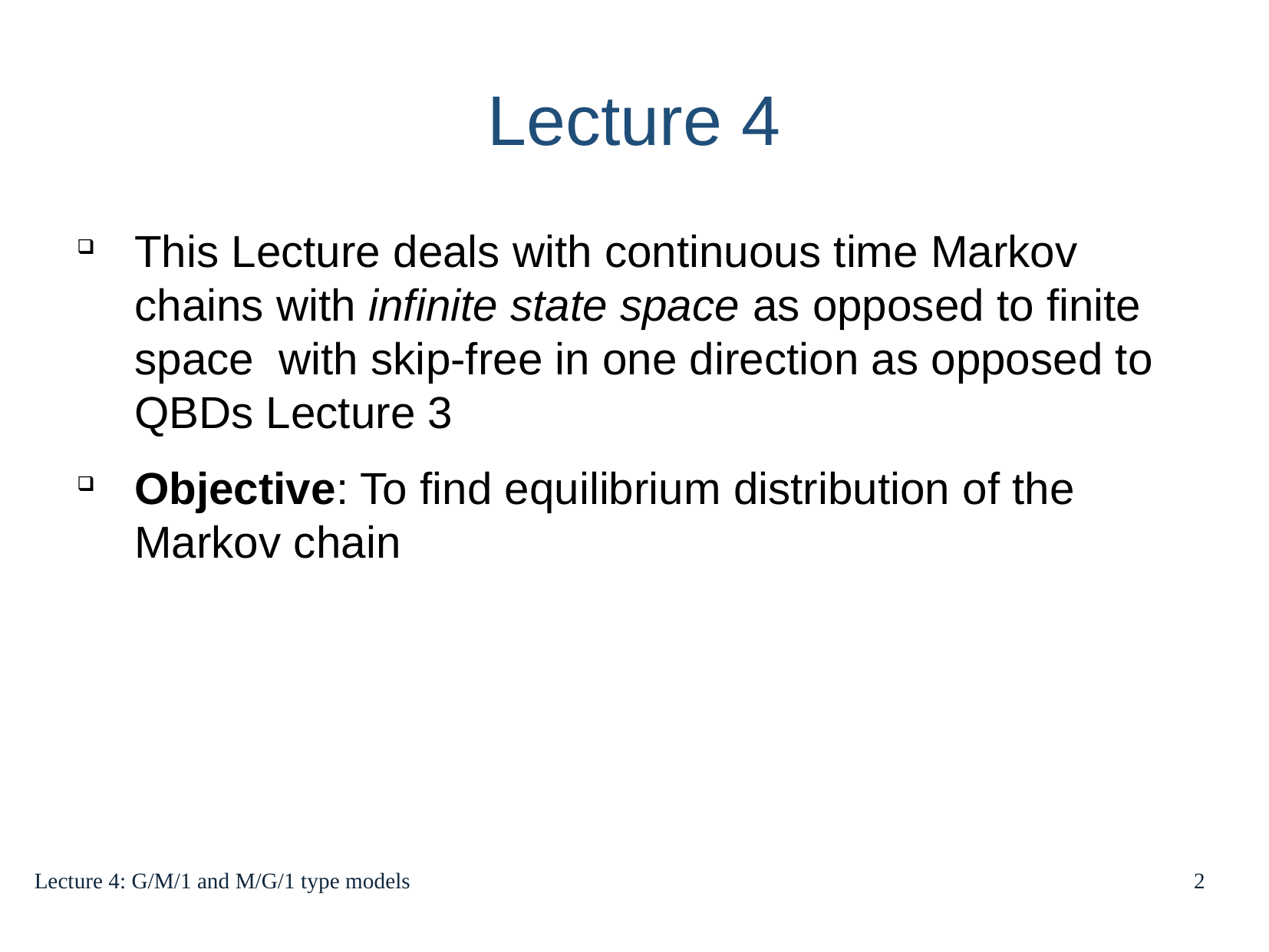

Lecture 4
This Lecture deals with continuous time Markov chains with infinite state space as opposed to finite space  with skip-free in one direction as opposed to QBDs Lecture 3
Objective: To find equilibrium distribution of the Markov chain

Lecture 4: G/M/1 and M/G/1 type models
2